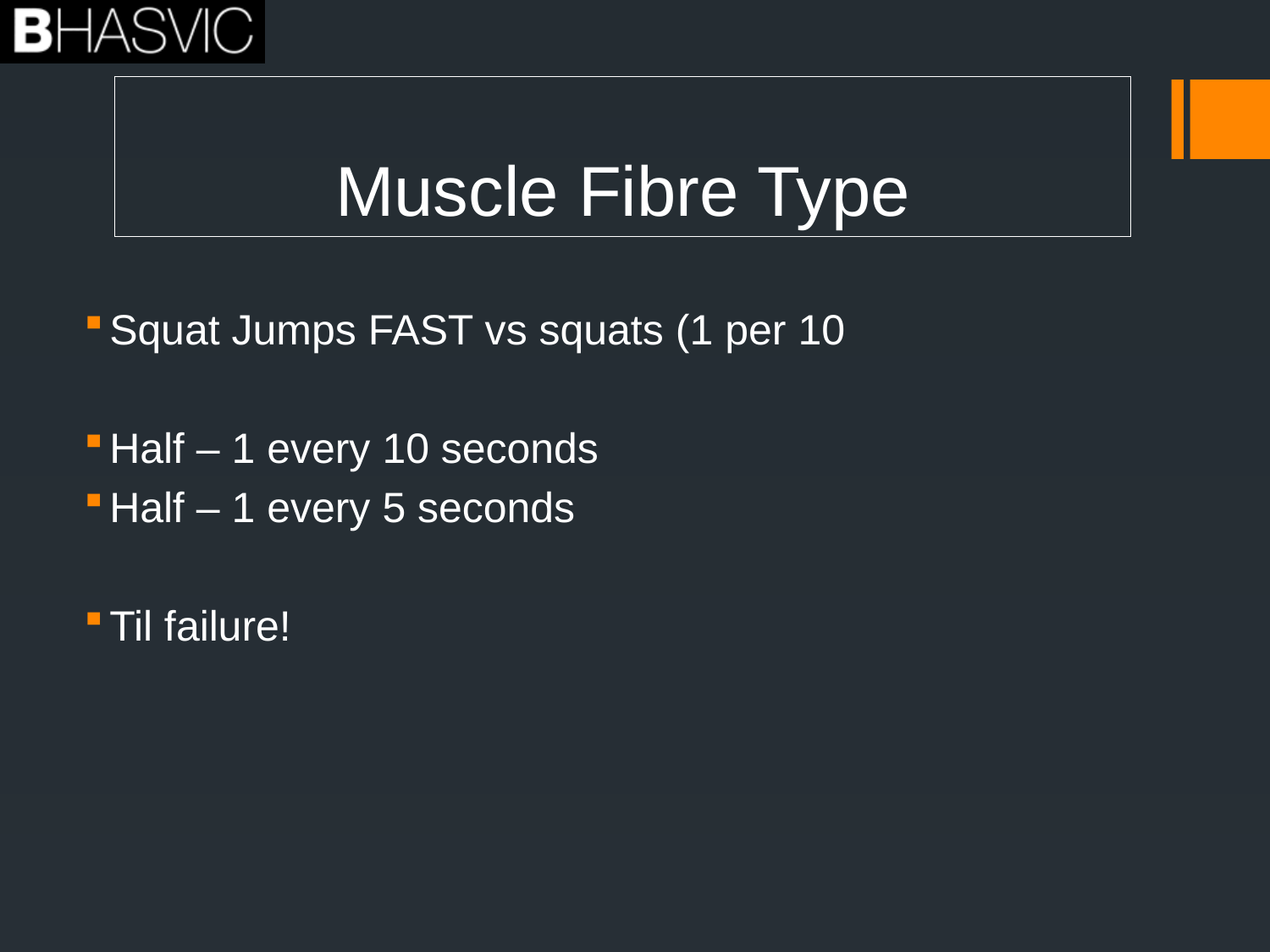

# Muscle Fibre Type
Squat Jumps FAST vs squats (1 per 10

Half – 1 every 10 seconds
Half – 1 every 5 seconds

Til failure!